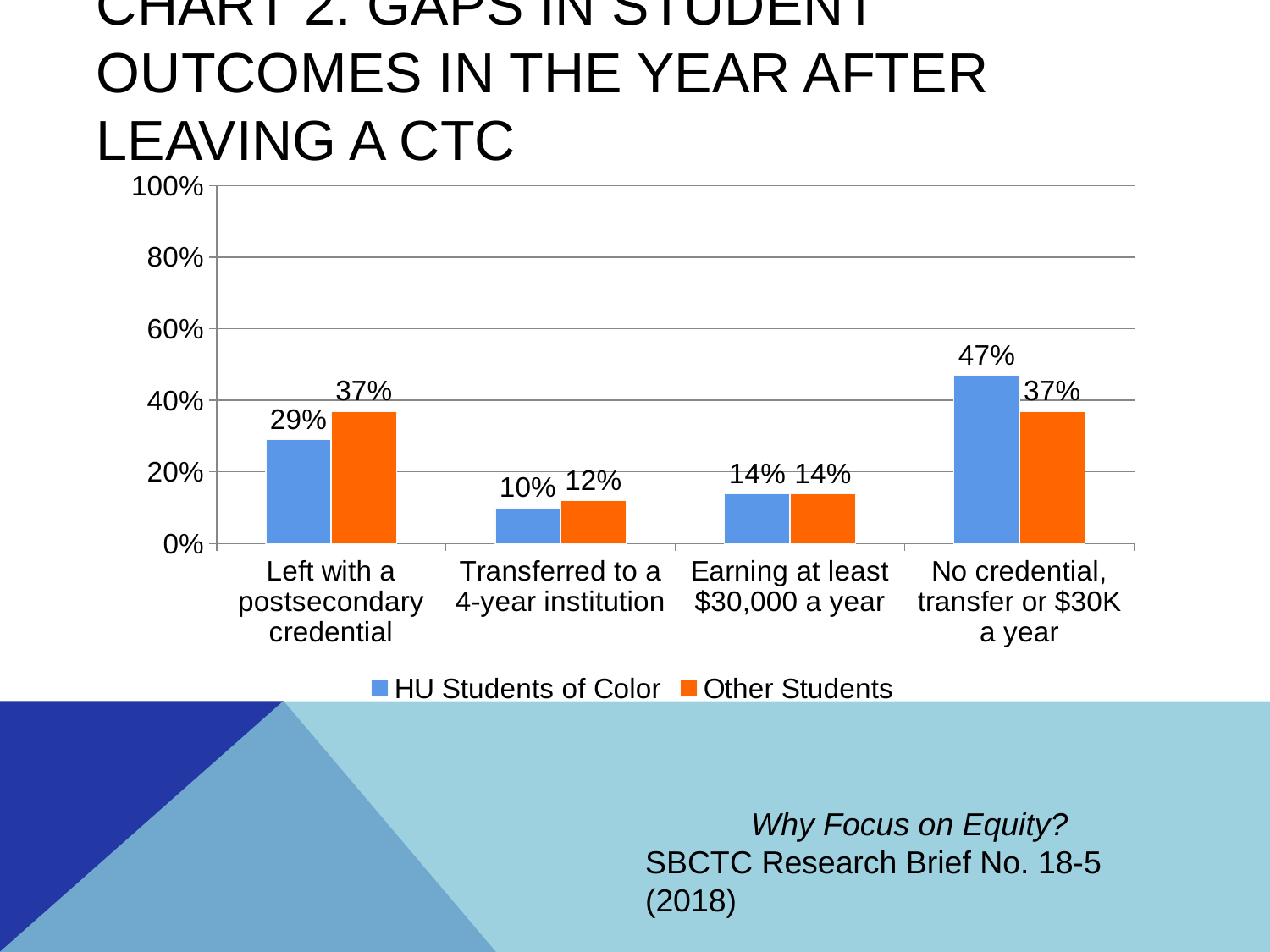

# Chart 2. gaps in student outcomes in the year after leaving a CTC

### Chart

| Category | HU Students of Color | Other Students |
|---|---|---|
| Left with a postsecondary credential | 0.29 | 0.37 |
| Transferred to a 4-year institution | 0.1 | 0.12 |
| Earning at least $30,000 a year | 0.14 | 0.14 |
| No credential, transfer or $30K a year | 0.47 | 0.37 |
Why Focus on Equity?
SBCTC Research Brief No. 18-5 (2018)